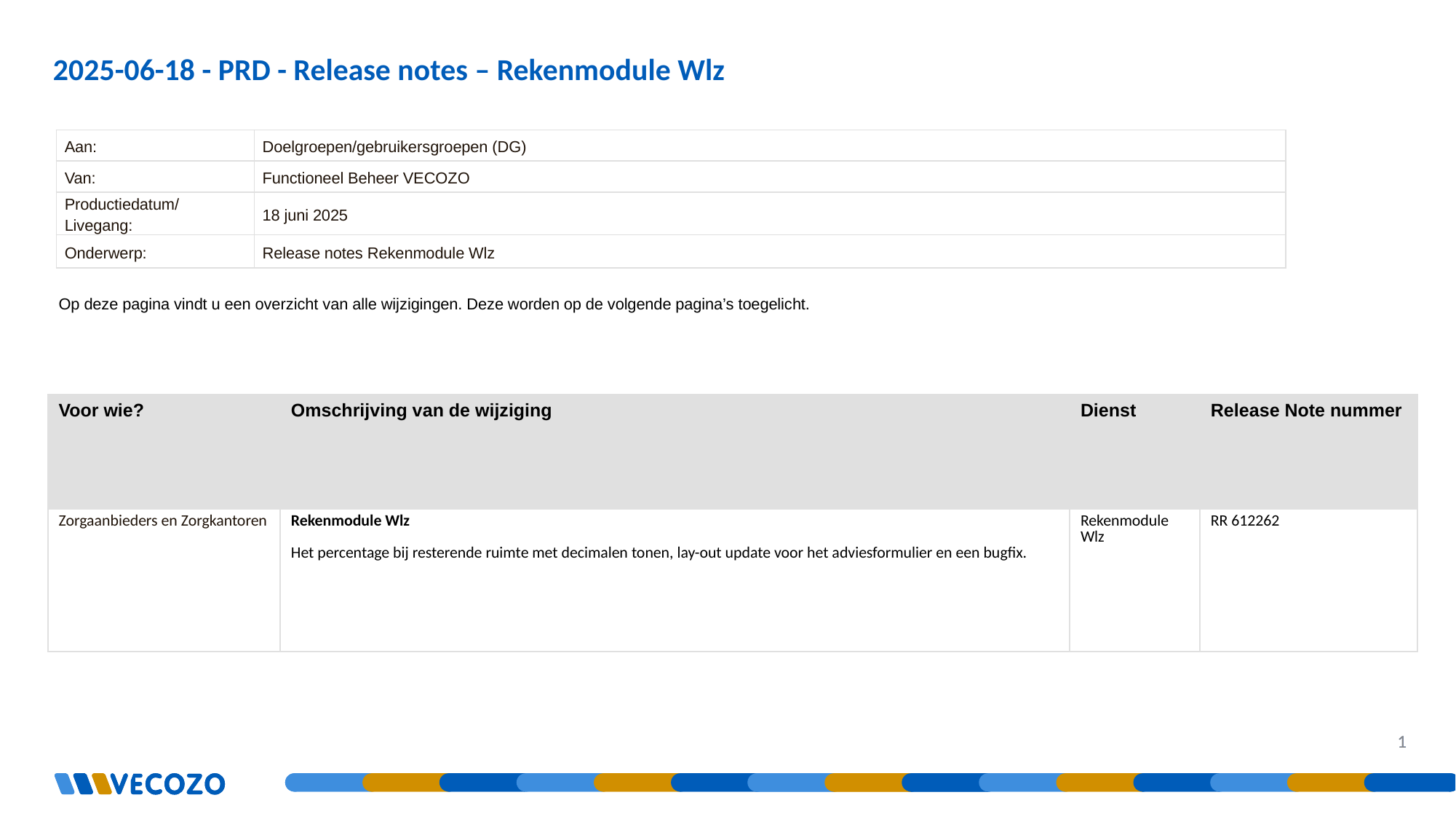

2025-06-18 - PRD - Release notes – Rekenmodule Wlz
| Aan: | Doelgroepen/gebruikersgroepen (DG) |
| --- | --- |
| Van: | Functioneel Beheer VECOZO |
| Productiedatum/Livegang: | 18 juni 2025 |
| Onderwerp: | Release notes Rekenmodule Wlz |
Op deze pagina vindt u een overzicht van alle wijzigingen. Deze worden op de volgende pagina’s toegelicht.
| Voor wie? | Omschrijving van de wijziging | Dienst | Release Note nummer |
| --- | --- | --- | --- |
| Zorgaanbieders en Zorgkantoren | Rekenmodule Wlz Het percentage bij resterende ruimte met decimalen tonen, lay-out update voor het adviesformulier en een bugfix. | Rekenmodule Wlz | RR 612262 |
1